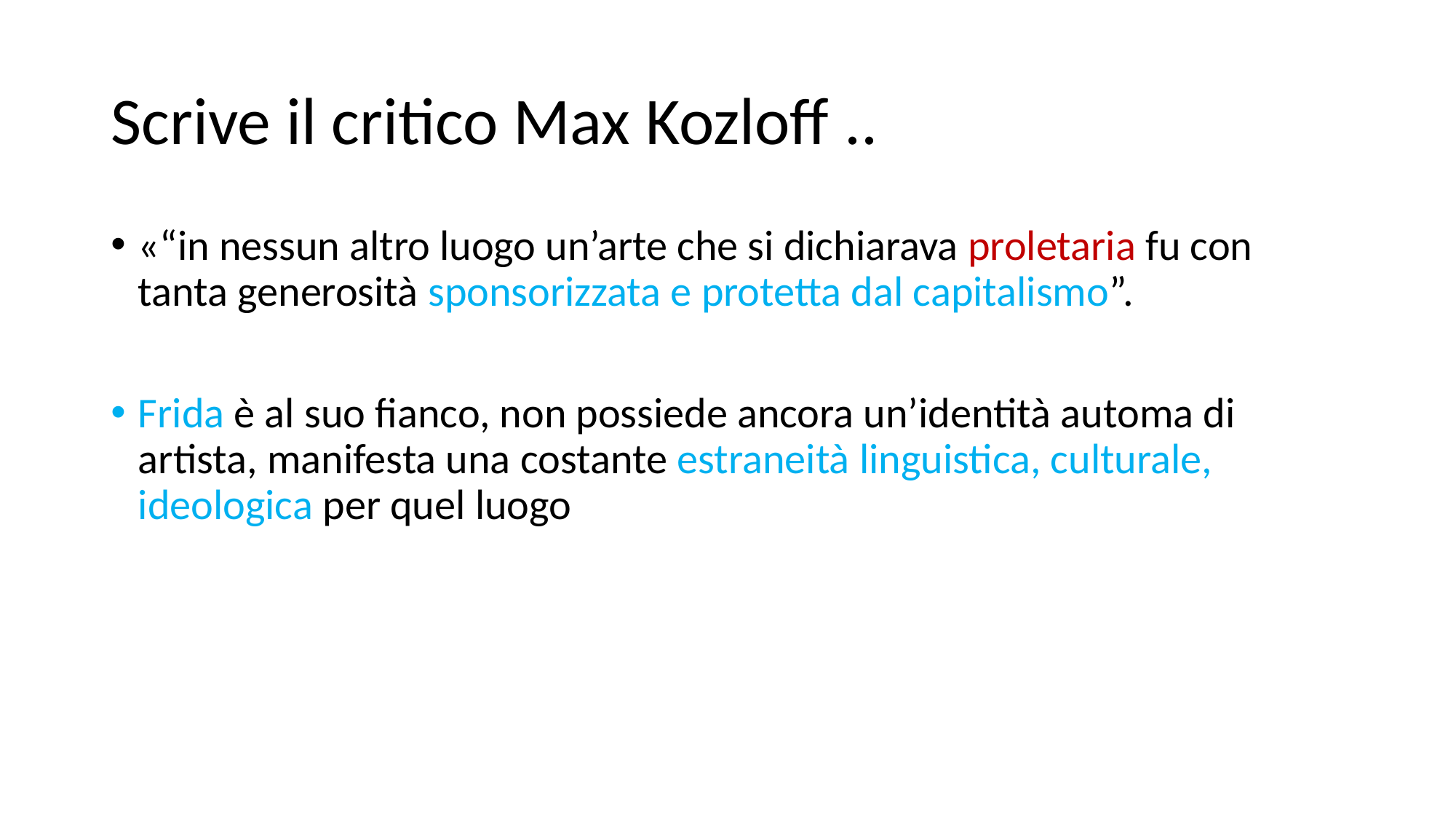

# Scrive il critico Max Kozloff ..
«“in nessun altro luogo un’arte che si dichiarava proletaria fu con tanta generosità sponsorizzata e protetta dal capitalismo”.

Frida è al suo fianco, non possiede ancora un’identità automa di artista, manifesta una costante estraneità linguistica, culturale, ideologica per quel luogo